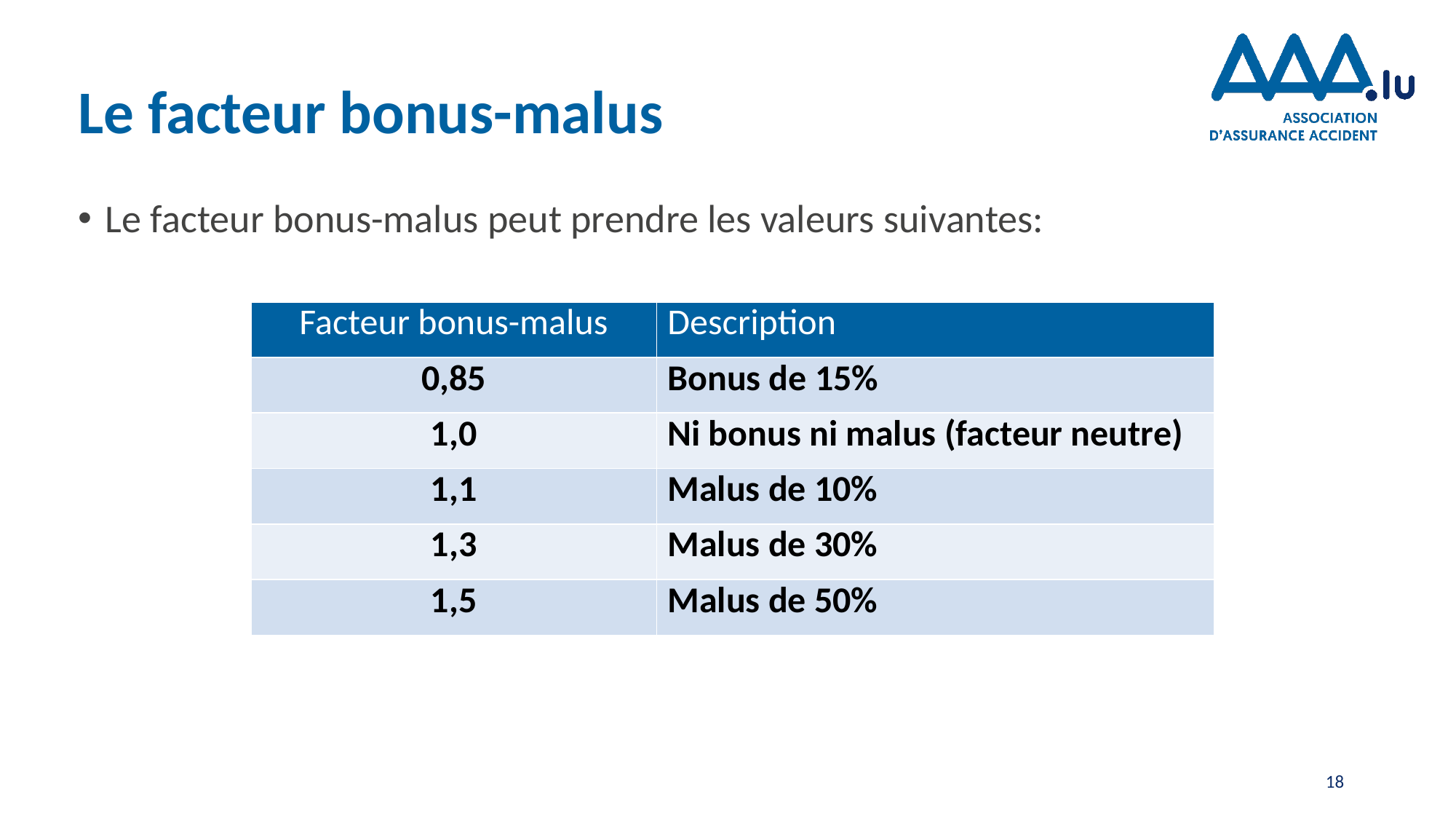

# Le facteur bonus-malus
Le facteur bonus-malus peut prendre les valeurs suivantes:
| Facteur bonus-malus | Description |
| --- | --- |
| 0,85 | Bonus de 15% |
| 1,0 | Ni bonus ni malus (facteur neutre) |
| 1,1 | Malus de 10% |
| 1,3 | Malus de 30% |
| 1,5 | Malus de 50% |
18